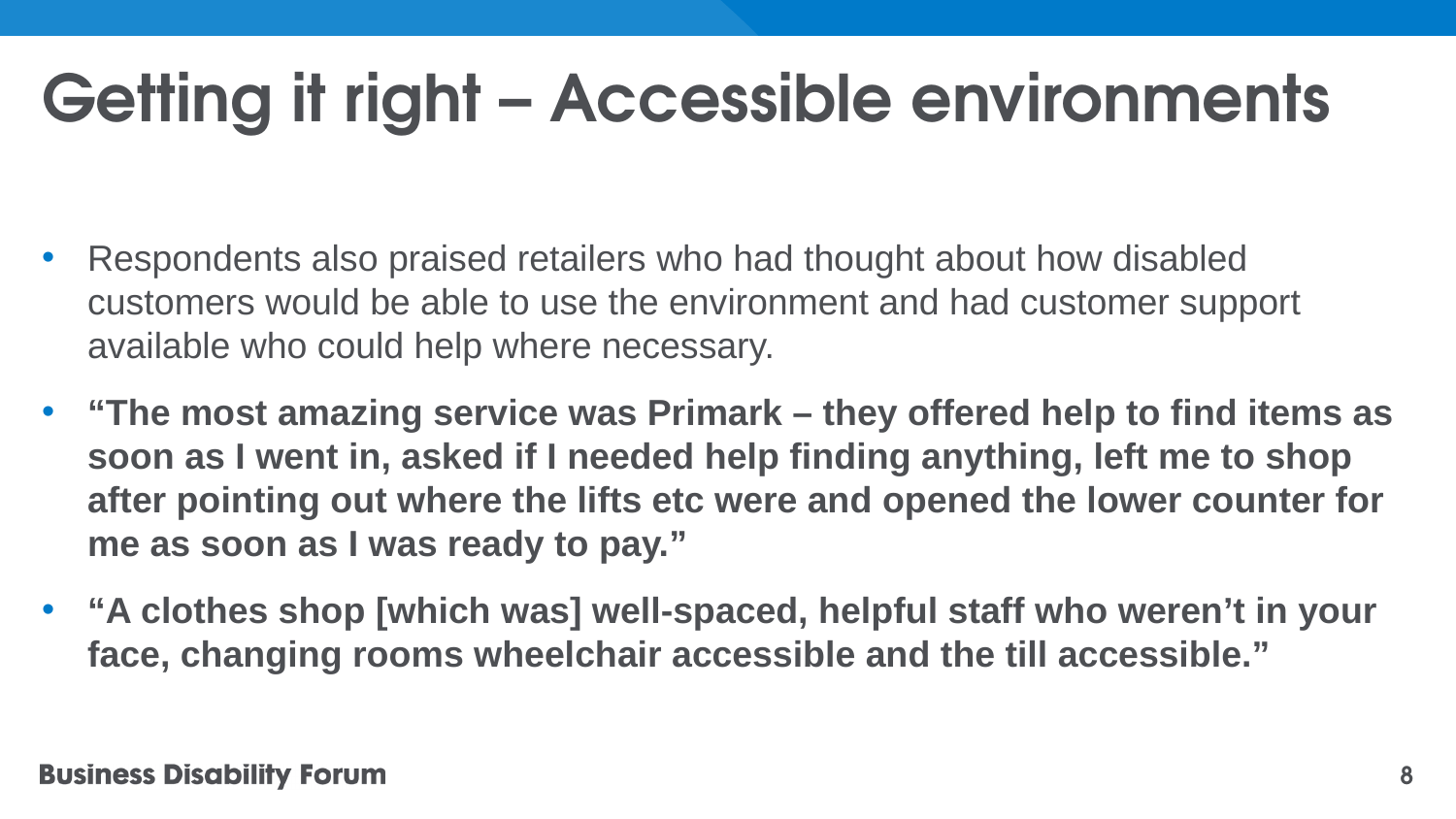

# Getting it right – Accessible environments
Respondents also praised retailers who had thought about how disabled customers would be able to use the environment and had customer support available who could help where necessary.
“The most amazing service was Primark – they offered help to find items as soon as I went in, asked if I needed help finding anything, left me to shop after pointing out where the lifts etc were and opened the lower counter for me as soon as I was ready to pay.”
“A clothes shop [which was] well-spaced, helpful staff who weren’t in your face, changing rooms wheelchair accessible and the till accessible.”